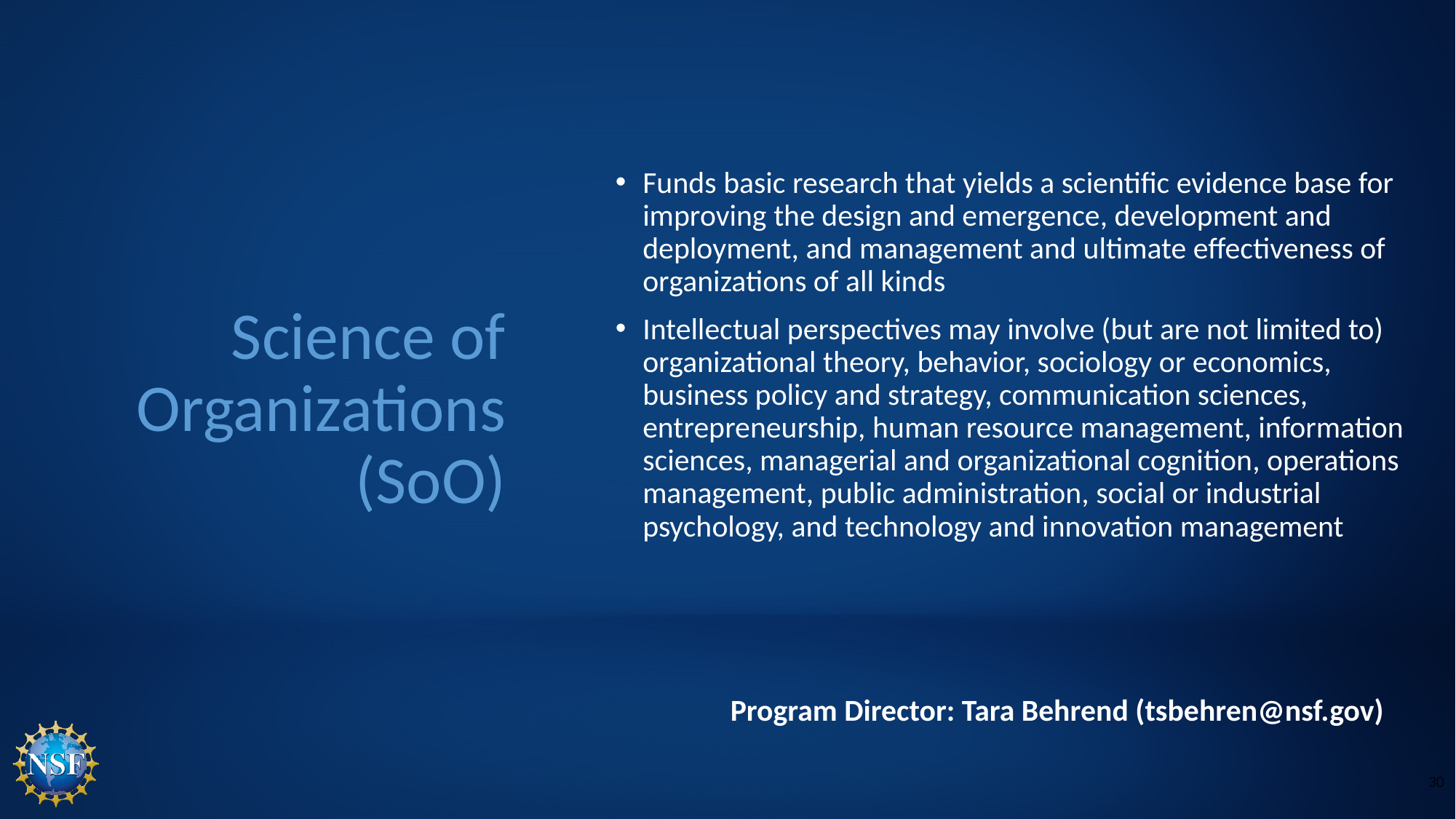

Funds basic research that yields a scientific evidence base for improving the design and emergence, development and deployment, and management and ultimate effectiveness of organizations of all kinds
Intellectual perspectives may involve (but are not limited to) organizational theory, behavior, sociology or economics, business policy and strategy, communication sciences, entrepreneurship, human resource management, information sciences, managerial and organizational cognition, operations management, public administration, social or industrial psychology, and technology and innovation management

Program Director: Tara Behrend (tsbehren@nsf.gov)
# Science of Organizations (SoO)
30